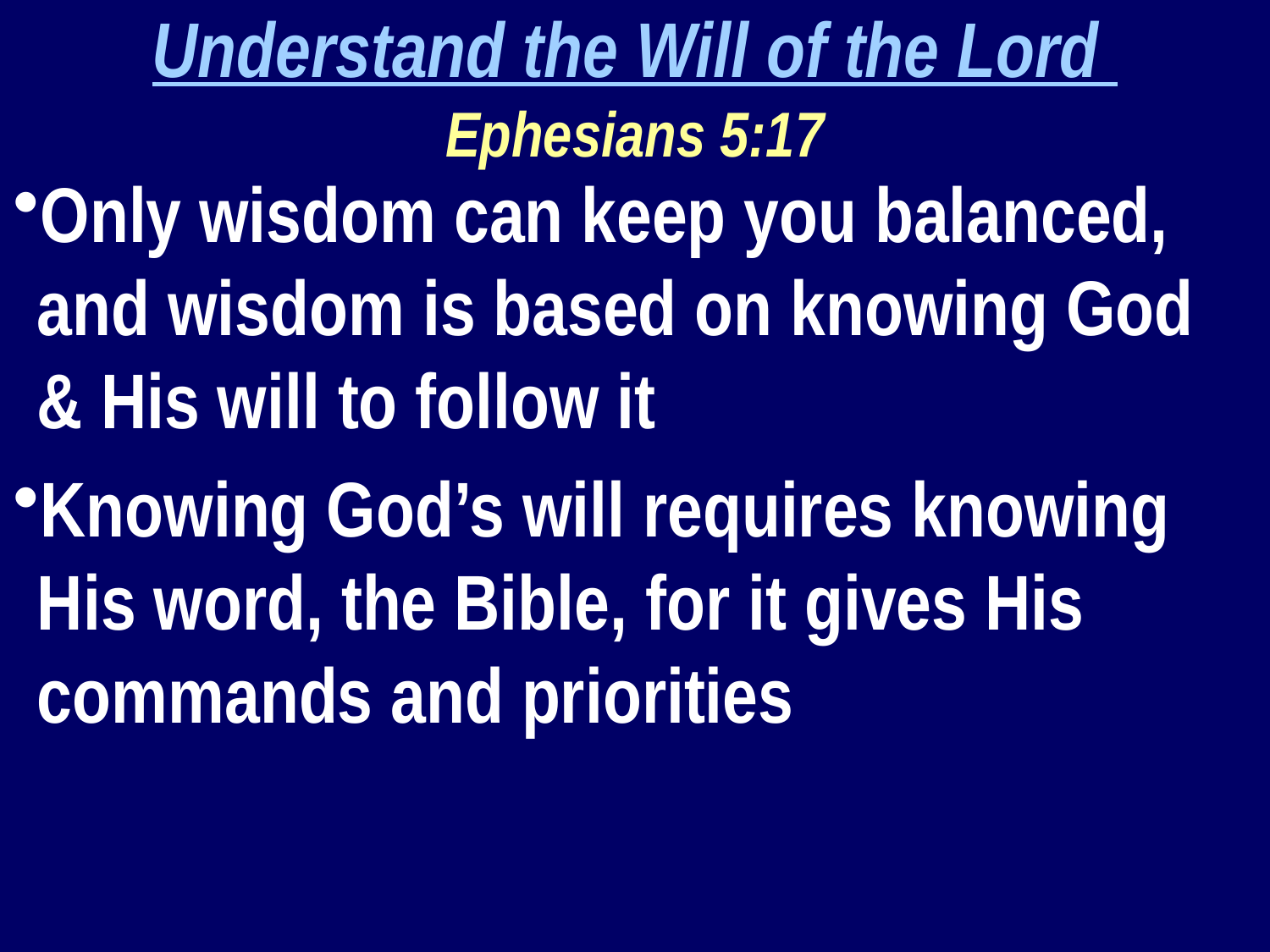

Understand the Will of the Lord
Ephesians 5:17
Only wisdom can keep you balanced, and wisdom is based on knowing God & His will to follow it
Knowing God’s will requires knowing His word, the Bible, for it gives His commands and priorities